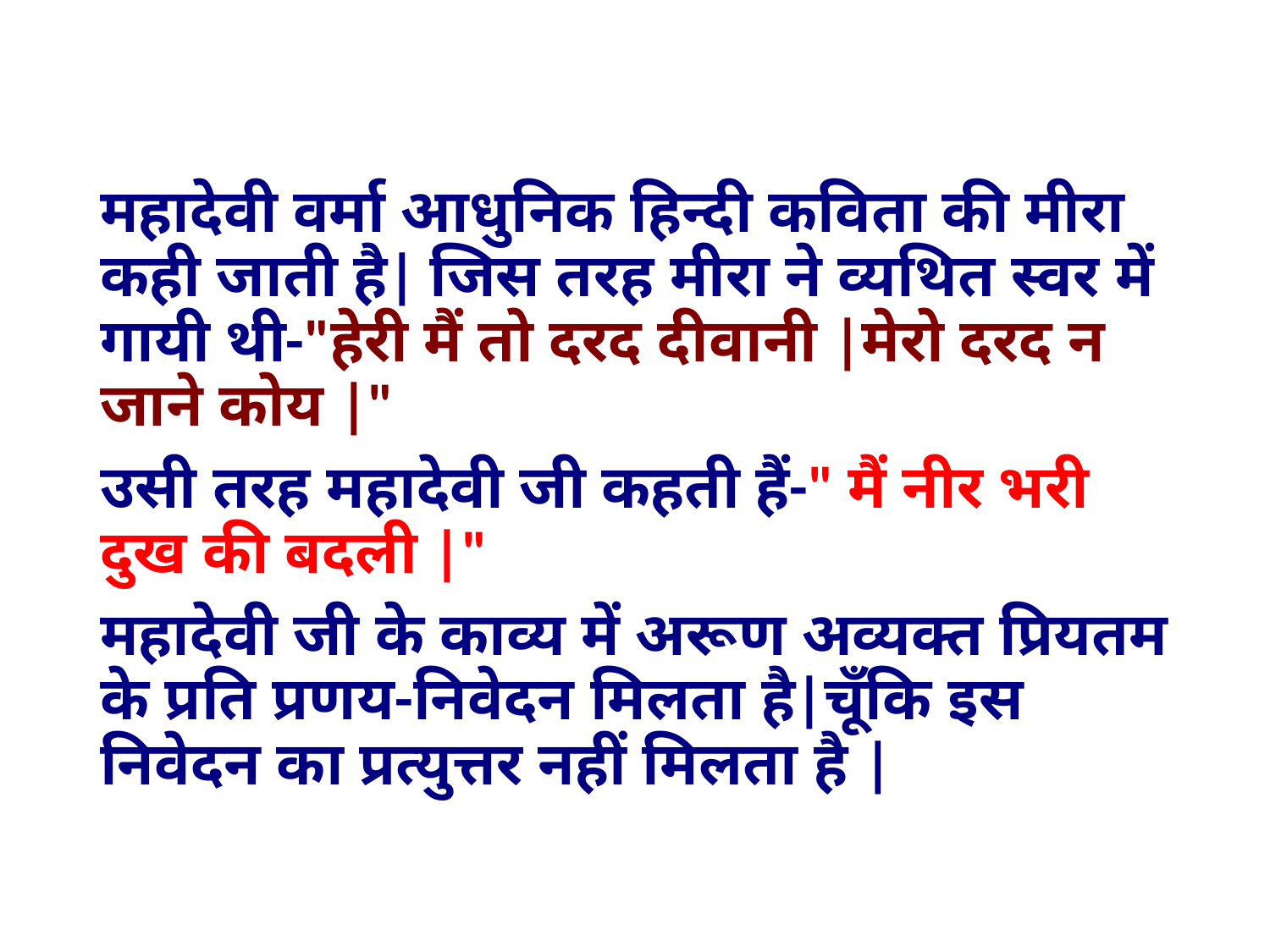

महादेवी वर्मा आधुनिक हिन्दी कविता की मीरा कही जाती है| जिस तरह मीरा ने व्यथित स्वर में गायी थी-"हेरी मैं तो दरद दीवानी |मेरो दरद न जाने कोय |"
उसी तरह महादेवी जी कहती हैं-" मैं नीर भरी दुख की बदली |"
महादेवी जी के काव्य में अरूण अव्यक्त प्रियतम के प्रति प्रणय-निवेदन मिलता है|चूँकि इस निवेदन का प्रत्युत्तर नहीं मिलता है |